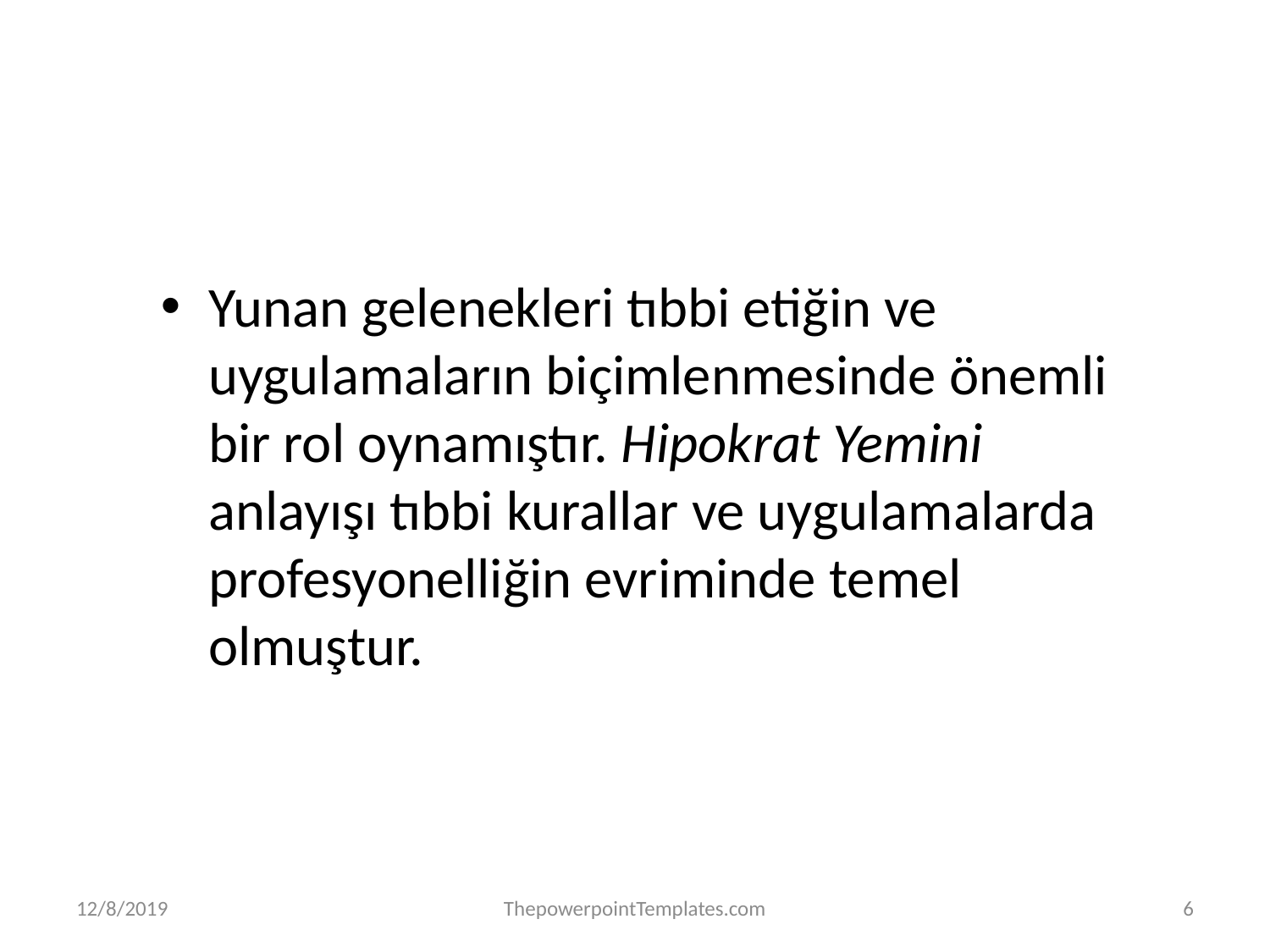

#
Yunan gelenekleri tıbbi etiğin ve uygulamaların biçimlenmesinde önemli bir rol oynamıştır. Hipokrat Yemini anlayışı tıbbi kurallar ve uygulamalarda profesyonelliğin evriminde temel olmuştur.
12/8/2019
ThepowerpointTemplates.com
6